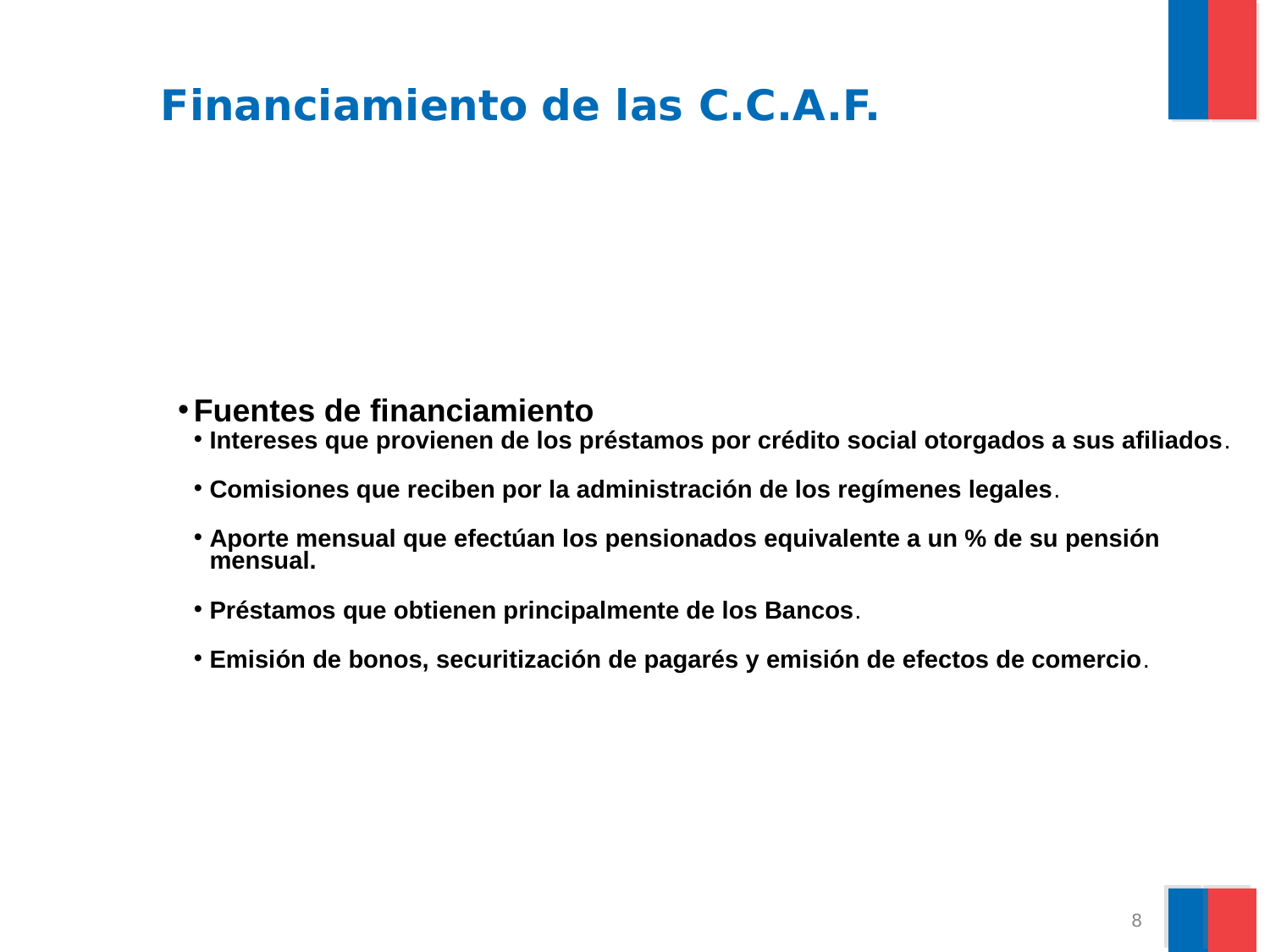

# Financiamiento de las C.C.A.F.
Fuentes de financiamiento
Intereses que provienen de los préstamos por crédito social otorgados a sus afiliados.

Comisiones que reciben por la administración de los regímenes legales.

Aporte mensual que efectúan los pensionados equivalente a un % de su pensión mensual.

Préstamos que obtienen principalmente de los Bancos.

Emisión de bonos, securitización de pagarés y emisión de efectos de comercio.

8